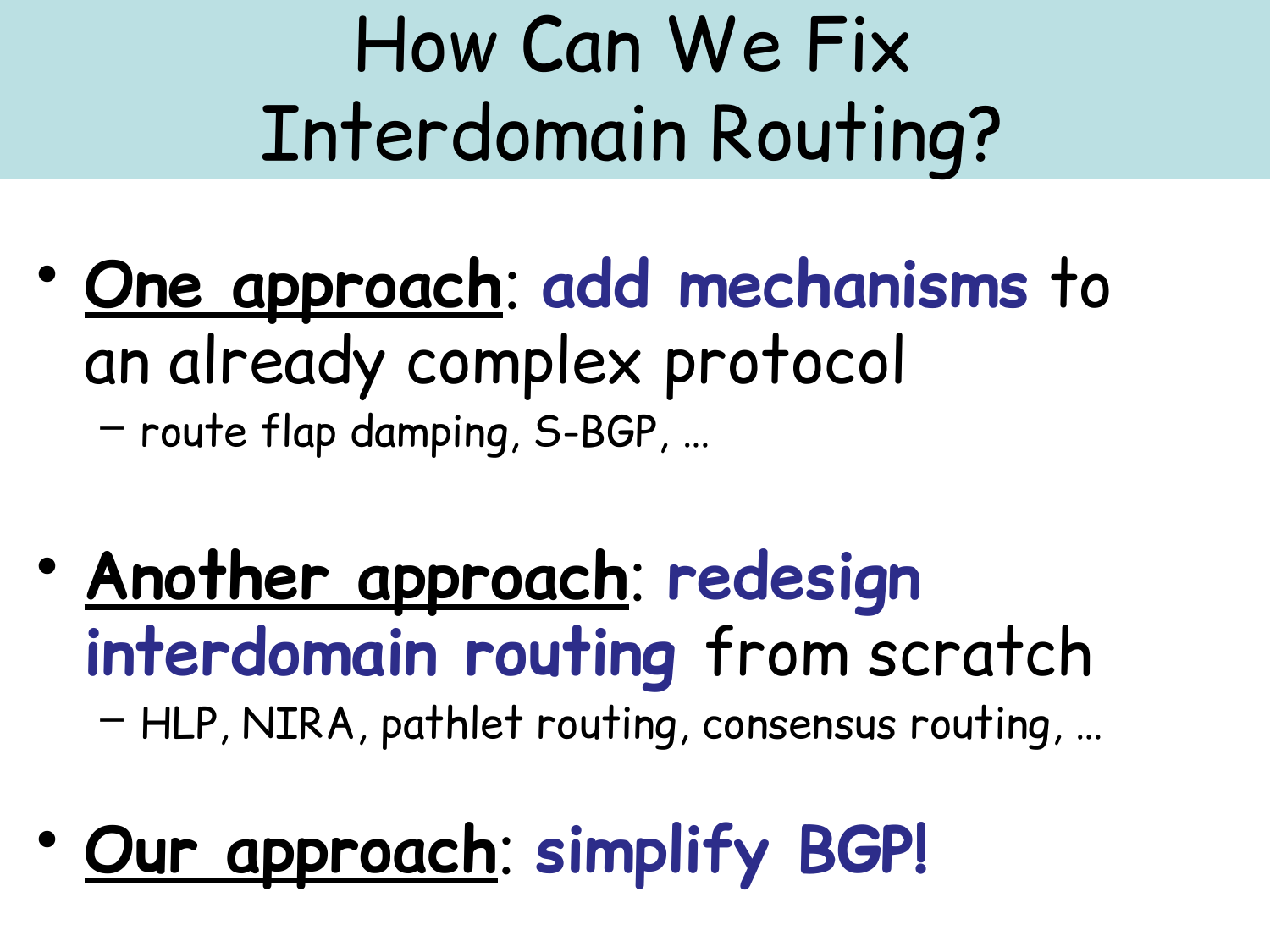

# How Can We Fix Interdomain Routing?
One approach: add mechanisms to an already complex protocol
route flap damping, S-BGP, …

Another approach: redesign interdomain routing from scratch
HLP, NIRA, pathlet routing, consensus routing, …

Our approach: simplify BGP!